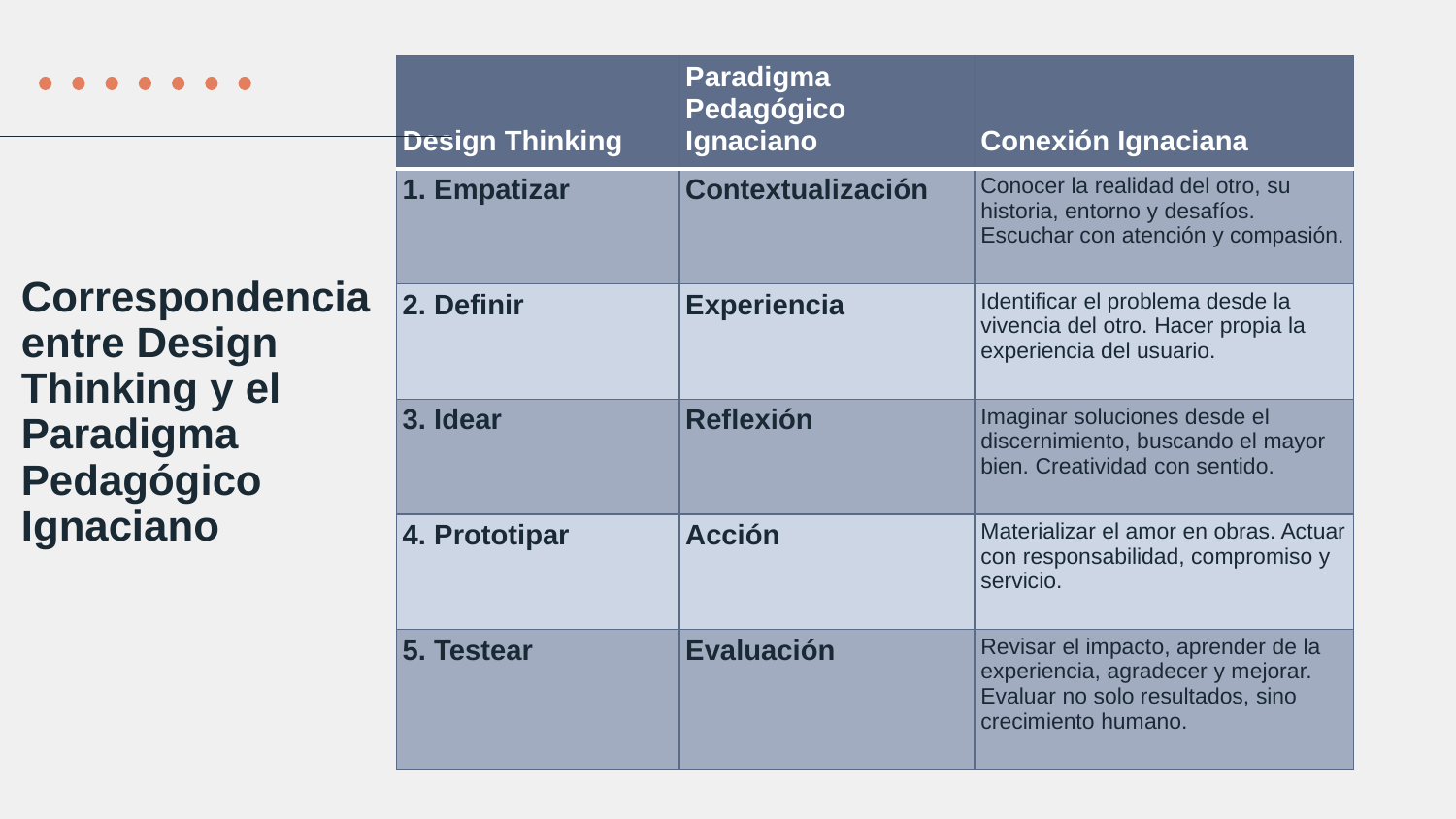

| Design Thinking | Paradigma Pedagógico Ignaciano | Conexión Ignaciana |
| --- | --- | --- |
| 1. Empatizar | Contextualización | Conocer la realidad del otro, su historia, entorno y desafíos. Escuchar con atención y compasión. |
| 2. Definir | Experiencia | Identificar el problema desde la vivencia del otro. Hacer propia la experiencia del usuario. |
| 3. Idear | Reflexión | Imaginar soluciones desde el discernimiento, buscando el mayor bien. Creatividad con sentido. |
| 4. Prototipar | Acción | Materializar el amor en obras. Actuar con responsabilidad, compromiso y servicio. |
| 5. Testear | Evaluación | Revisar el impacto, aprender de la experiencia, agradecer y mejorar. Evaluar no solo resultados, sino crecimiento humano. |

Correspondencia entre Design Thinking y el Paradigma Pedagógico Ignaciano